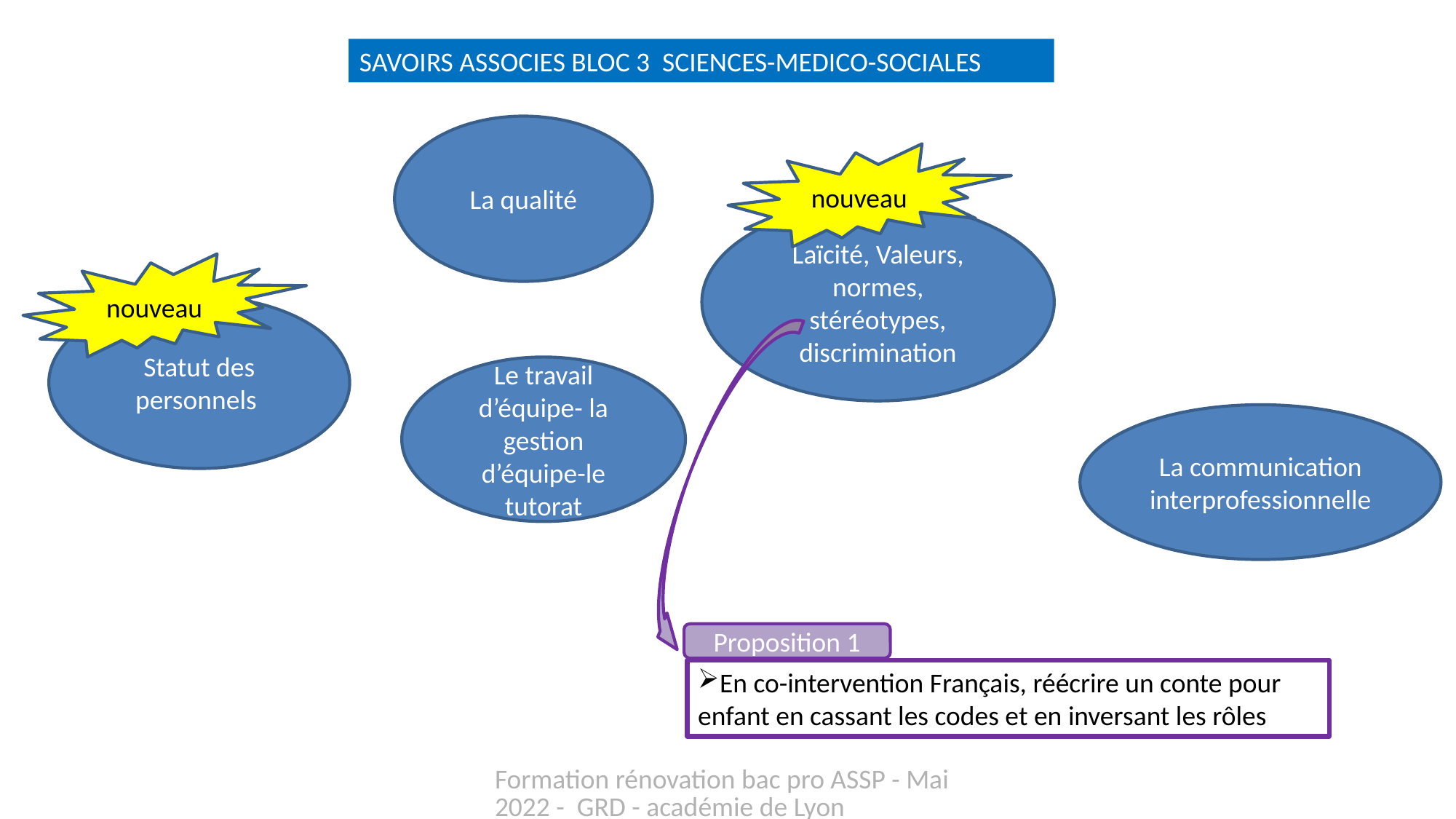

SAVOIRS ASSOCIES BLOC 3  SCIENCES-MEDICO-SOCIALES
La qualité
nouveau
Laïcité, Valeurs, normes, stéréotypes, discrimination
nouveau
Statut des personnels

Le travail d’équipe- la gestion d’équipe-le tutorat
La communication interprofessionnelle
Proposition 1
En co-intervention Français, réécrire un conte pour enfant en cassant les codes et en inversant les rôles
Formation rénovation bac pro ASSP - Mai 2022 -  GRD - académie de Lyon